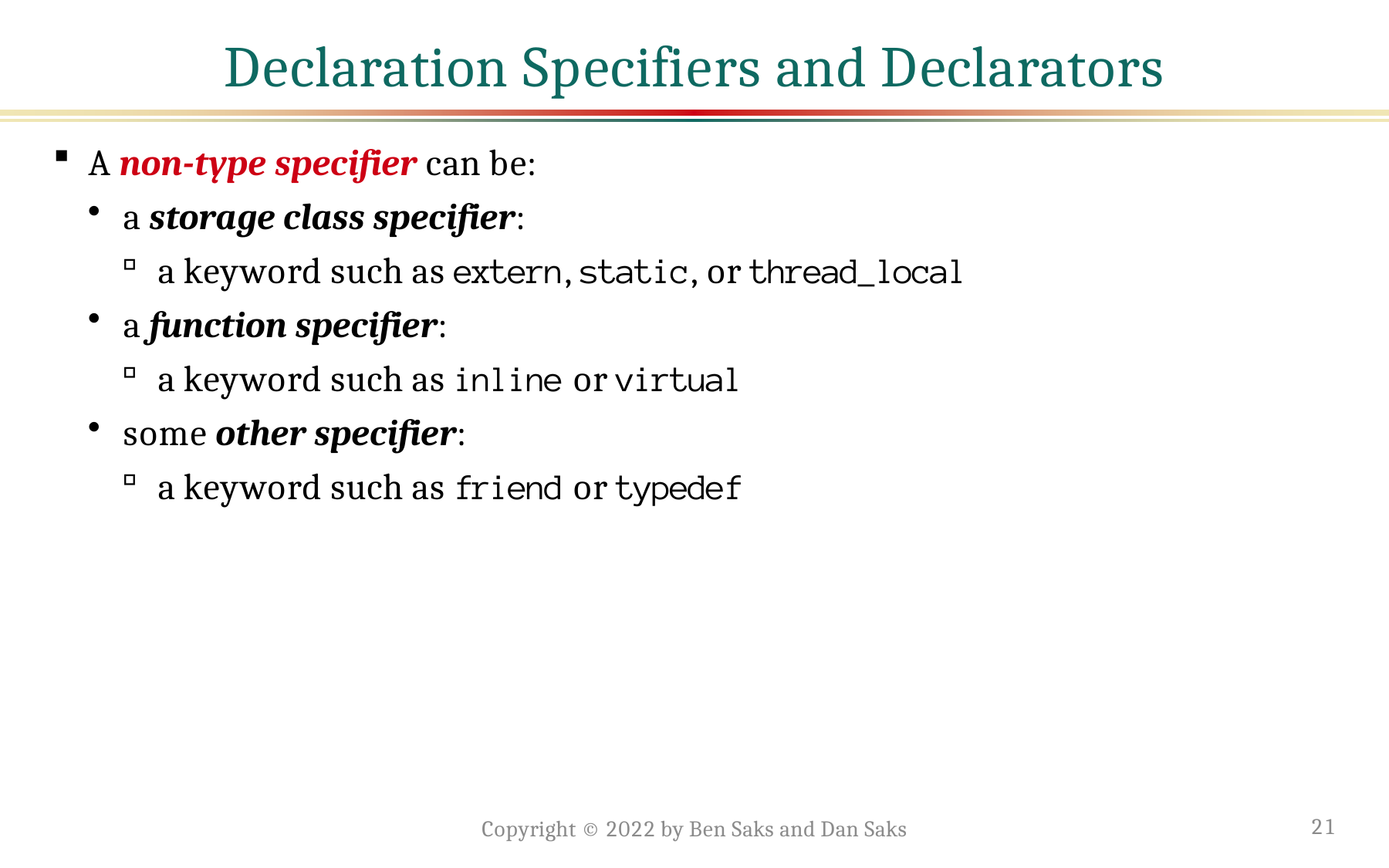

# Declaration Specifiers and Declarators
A non-type specifier can be:
a storage class specifier:
a keyword such as extern, static, or thread_local
a function specifier:
a keyword such as inline or virtual
some other specifier:
a keyword such as friend or typedef
Copyright © 2022 by Ben Saks and Dan Saks
21